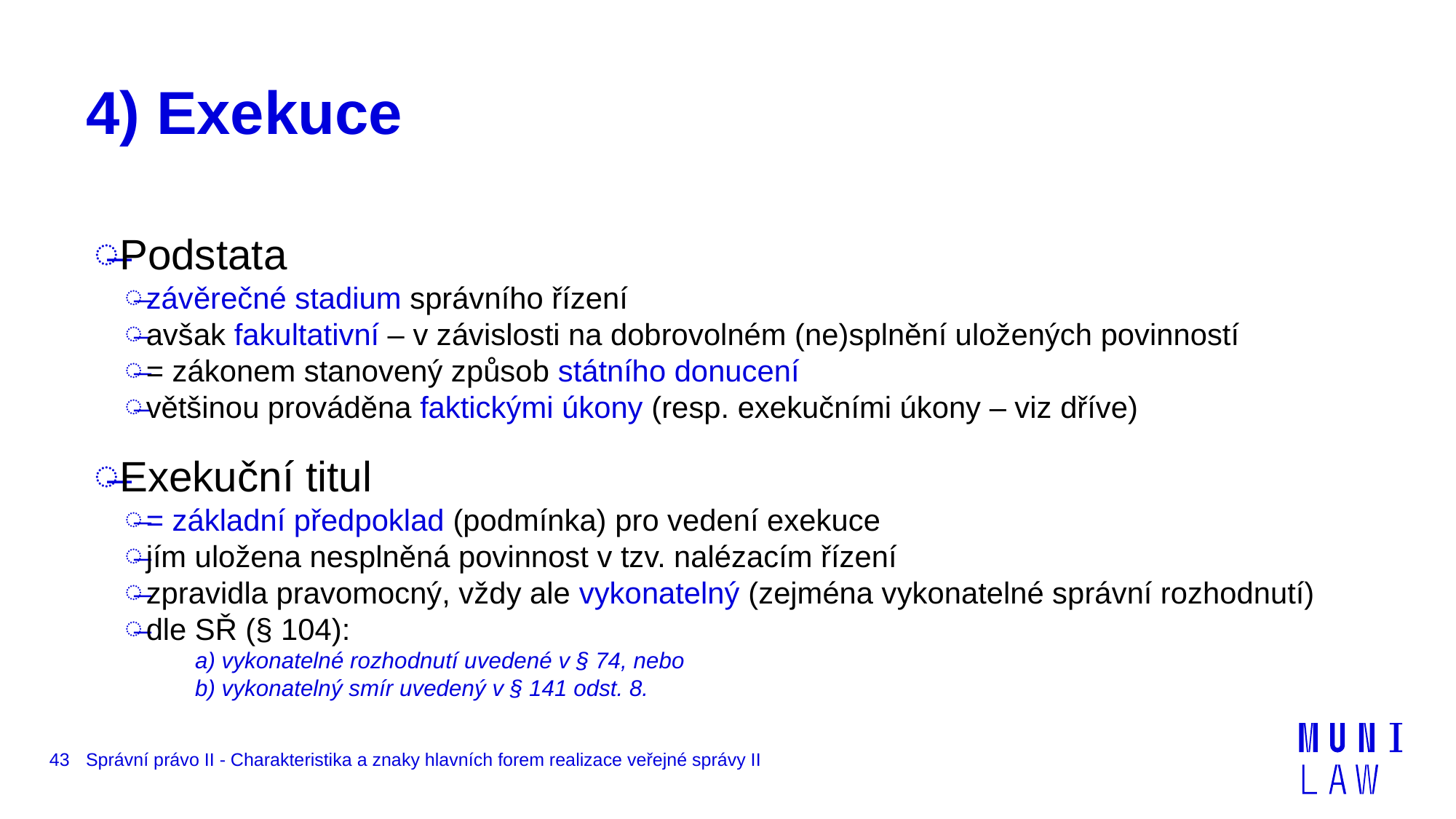

# 4) Exekuce
Podstata
závěrečné stadium správního řízení
avšak fakultativní – v závislosti na dobrovolném (ne)splnění uložených povinností
= zákonem stanovený způsob státního donucení
většinou prováděna faktickými úkony (resp. exekučními úkony – viz dříve)
Exekuční titul
= základní předpoklad (podmínka) pro vedení exekuce
jím uložena nesplněná povinnost v tzv. nalézacím řízení
zpravidla pravomocný, vždy ale vykonatelný (zejména vykonatelné správní rozhodnutí)
dle SŘ (§ 104):
a) vykonatelné rozhodnutí uvedené v § 74, nebo
b) vykonatelný smír uvedený v § 141 odst. 8.
43
Správní právo II - Charakteristika a znaky hlavních forem realizace veřejné správy II